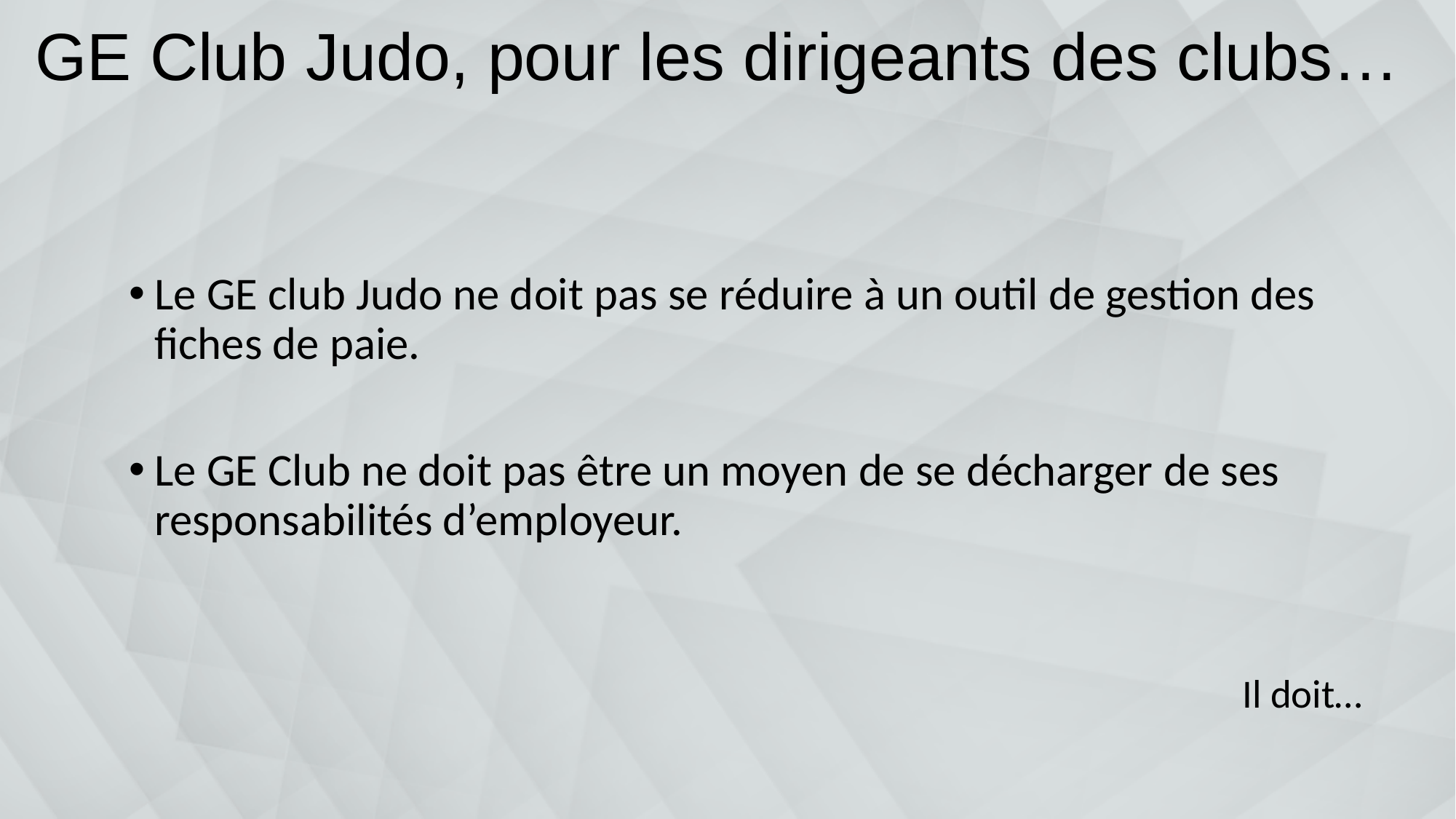

# GE Club Judo, pour les dirigeants des clubs…

Le GE club Judo ne doit pas se réduire à un outil de gestion des fiches de paie.

Le GE Club ne doit pas être un moyen de se décharger de ses responsabilités d’employeur.

Il doit…